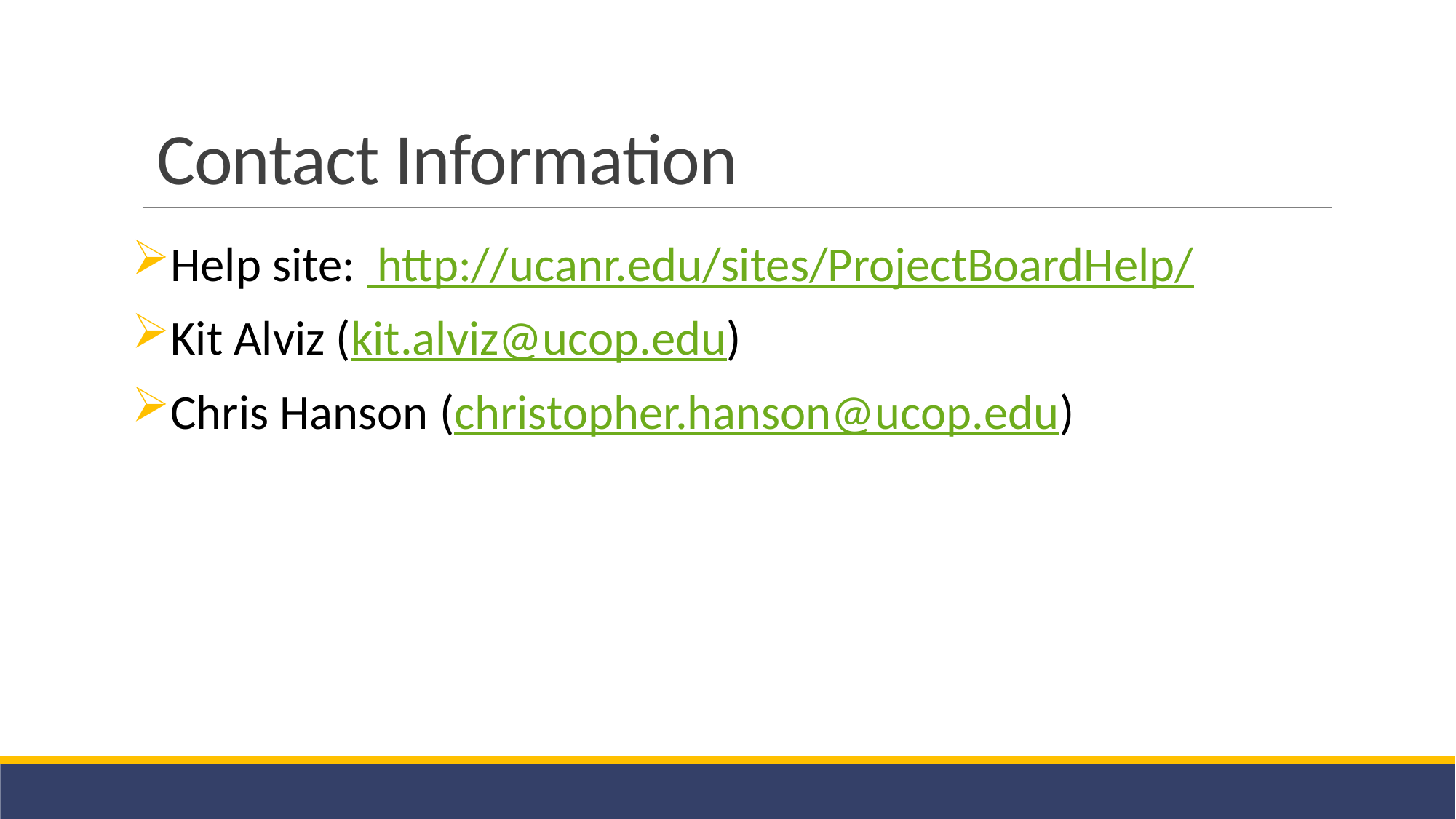

# Contact Information
Help site:  http://ucanr.edu/sites/ProjectBoardHelp/
Kit Alviz (kit.alviz@ucop.edu)
Chris Hanson (christopher.hanson@ucop.edu)